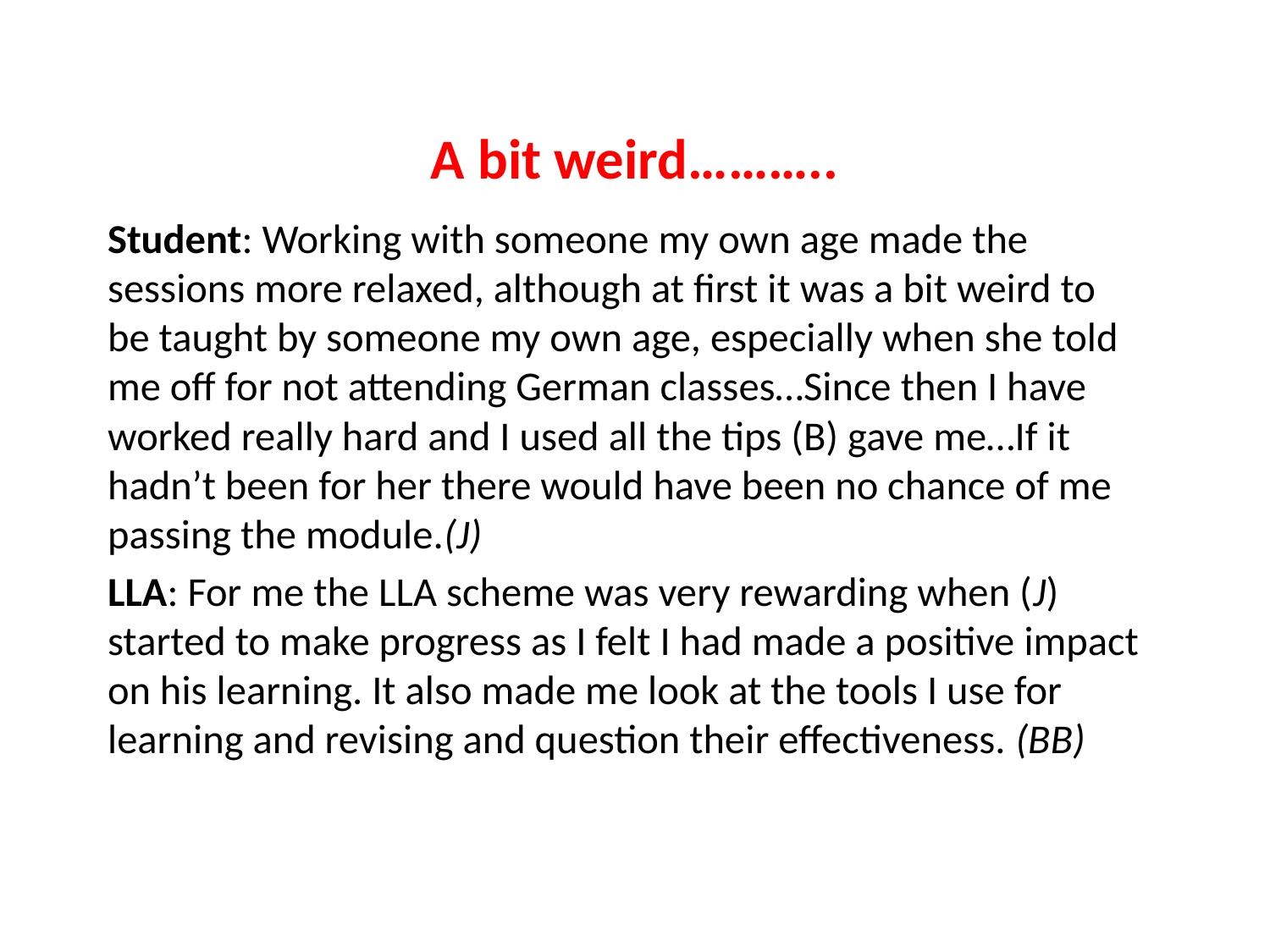

# A bit weird………..
Student: Working with someone my own age made the sessions more relaxed, although at first it was a bit weird to be taught by someone my own age, especially when she told me off for not attending German classes…Since then I have worked really hard and I used all the tips (B) gave me…If it hadn’t been for her there would have been no chance of me passing the module.(J)
LLA: For me the LLA scheme was very rewarding when (J) started to make progress as I felt I had made a positive impact on his learning. It also made me look at the tools I use for learning and revising and question their effectiveness. (BB)